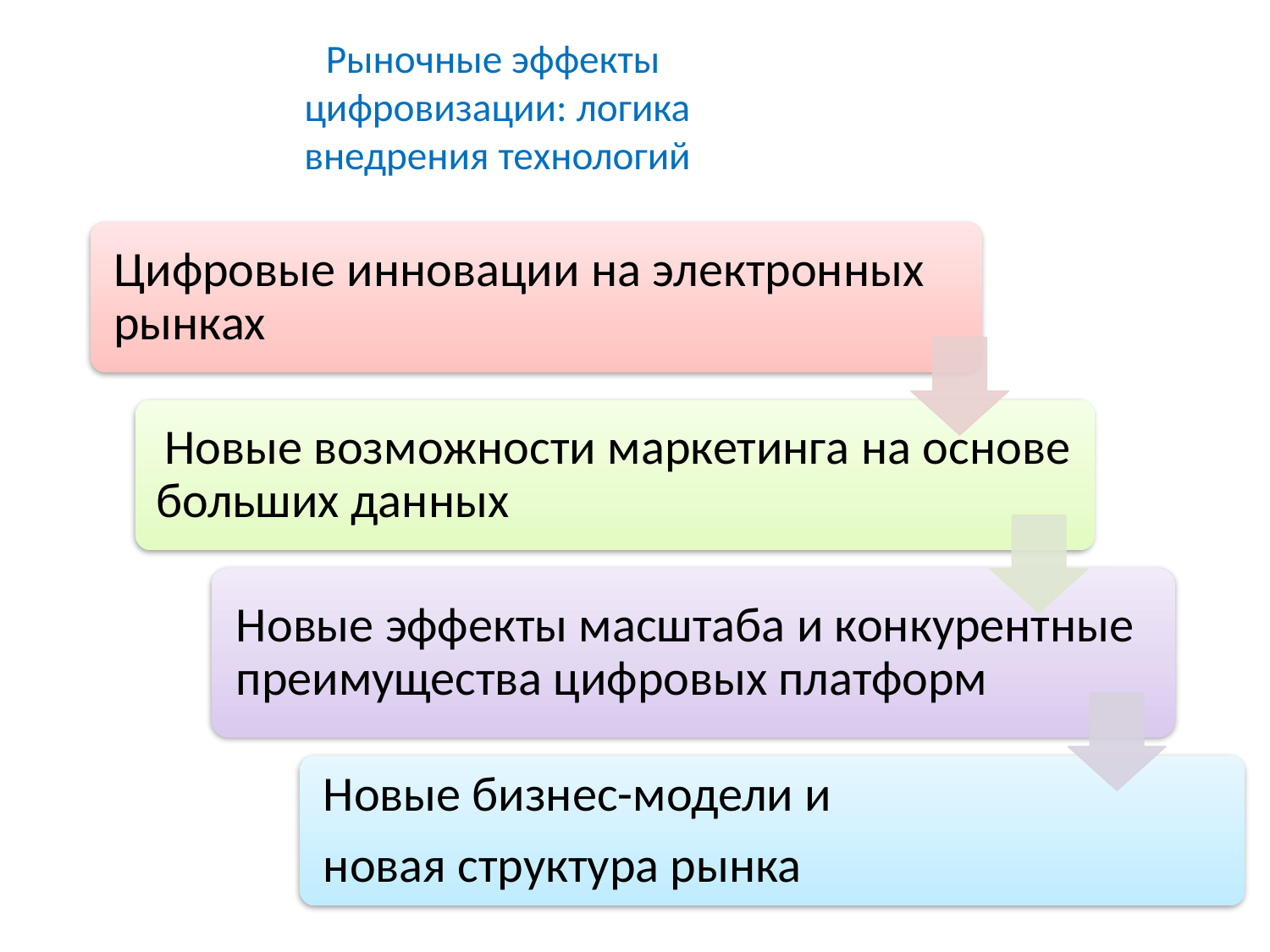

# Рыночные эффекты цифровизации: логика внедрения технологий
Цифровые инновации на электронных рынках
 Новые возможности маркетинга на основе больших данных
Новые эффекты масштаба и конкурентные преимущества цифровых платформ
Новые бизнес-модели и
новая структура рынка